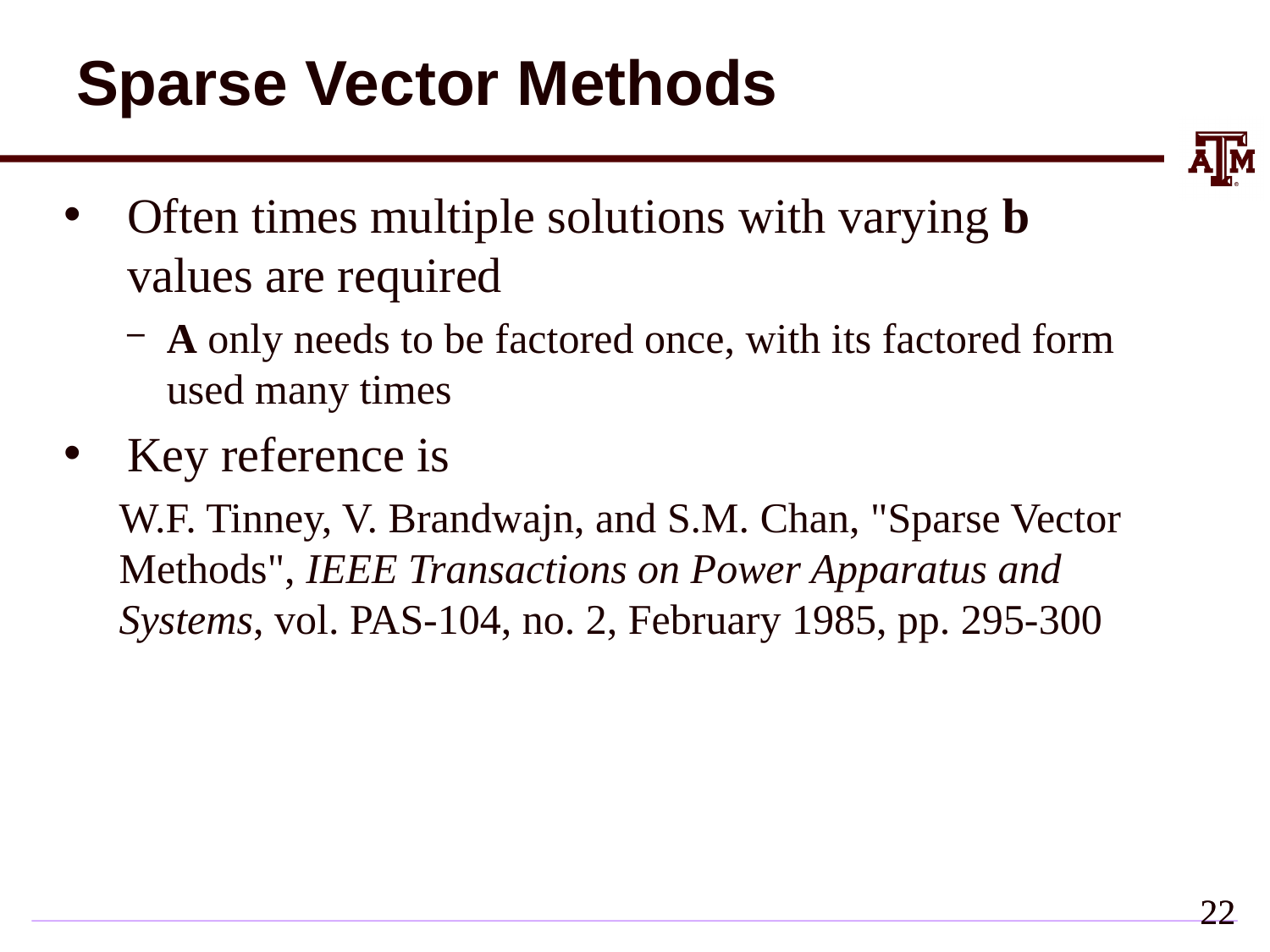

# Sparse Vector Methods
Often times multiple solutions with varying b values are required
A only needs to be factored once, with its factored form used many times
Key reference is
W.F. Tinney, V. Brandwajn, and S.M. Chan, "Sparse Vector Methods", IEEE Transactions on Power Apparatus and Systems, vol. PAS-104, no. 2, February 1985, pp. 295-300
22